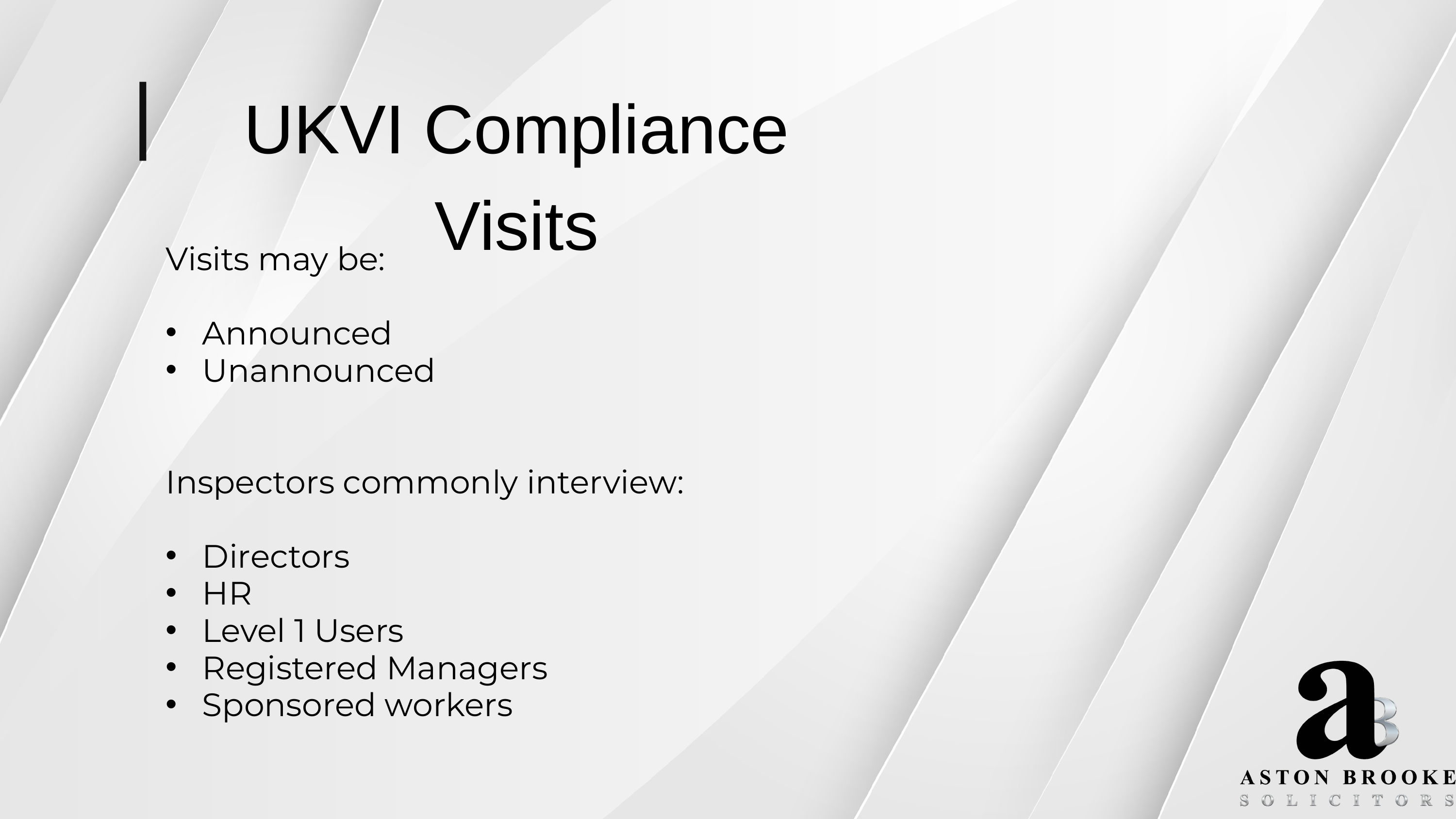

UKVI Compliance Visits

Visits may be:

Announced
Unannounced

Inspectors commonly interview:

Directors
HR
Level 1 Users
Registered Managers
Sponsored workers